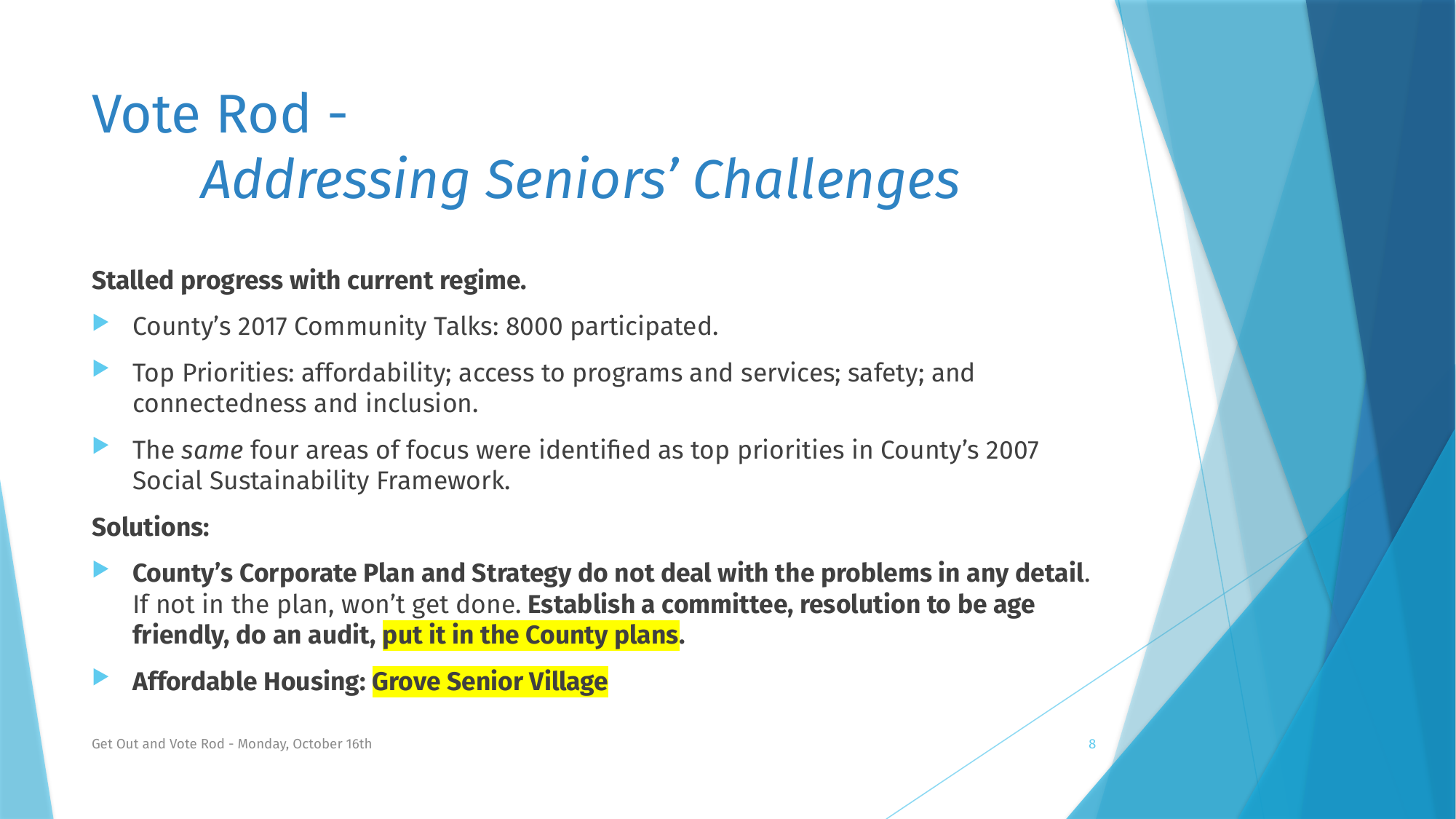

# Vote Rod - Addressing Seniors’ Challenges
Stalled progress with current regime.
County’s 2017 Community Talks: 8000 participated.
Top Priorities: affordability; access to programs and services; safety; and connectedness and inclusion.
The same four areas of focus were identified as top priorities in County’s 2007 Social Sustainability Framework.
Solutions:
County’s Corporate Plan and Strategy do not deal with the problems in any detail. If not in the plan, won’t get done. Establish a committee, resolution to be age friendly, do an audit, put it in the County plans.
Affordable Housing: Grove Senior Village

Get Out and Vote Rod - Monday, October 16th
8